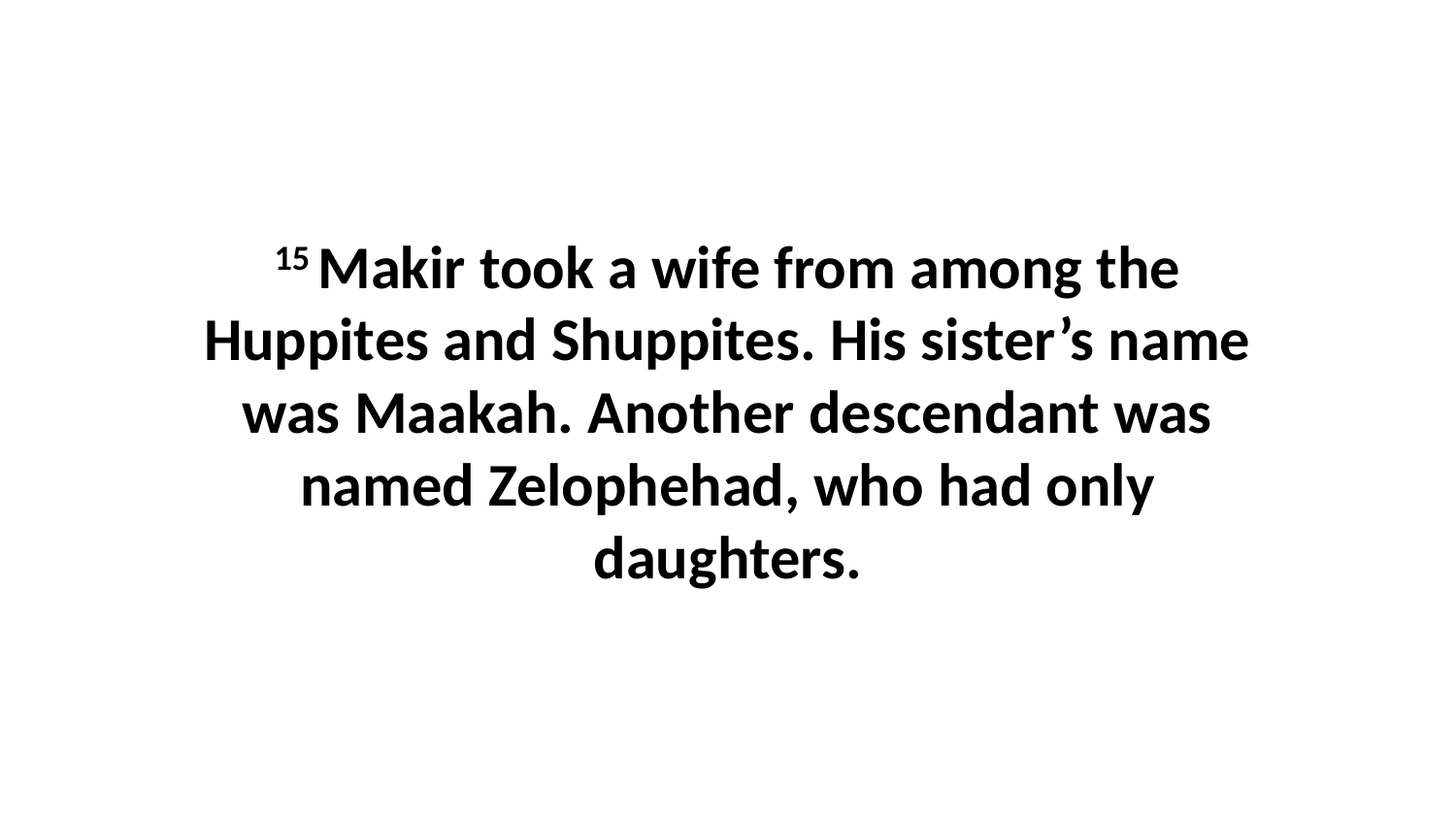

15 Makir took a wife from among the Huppites and Shuppites. His sister’s name was Maakah. Another descendant was named Zelophehad, who had only daughters.